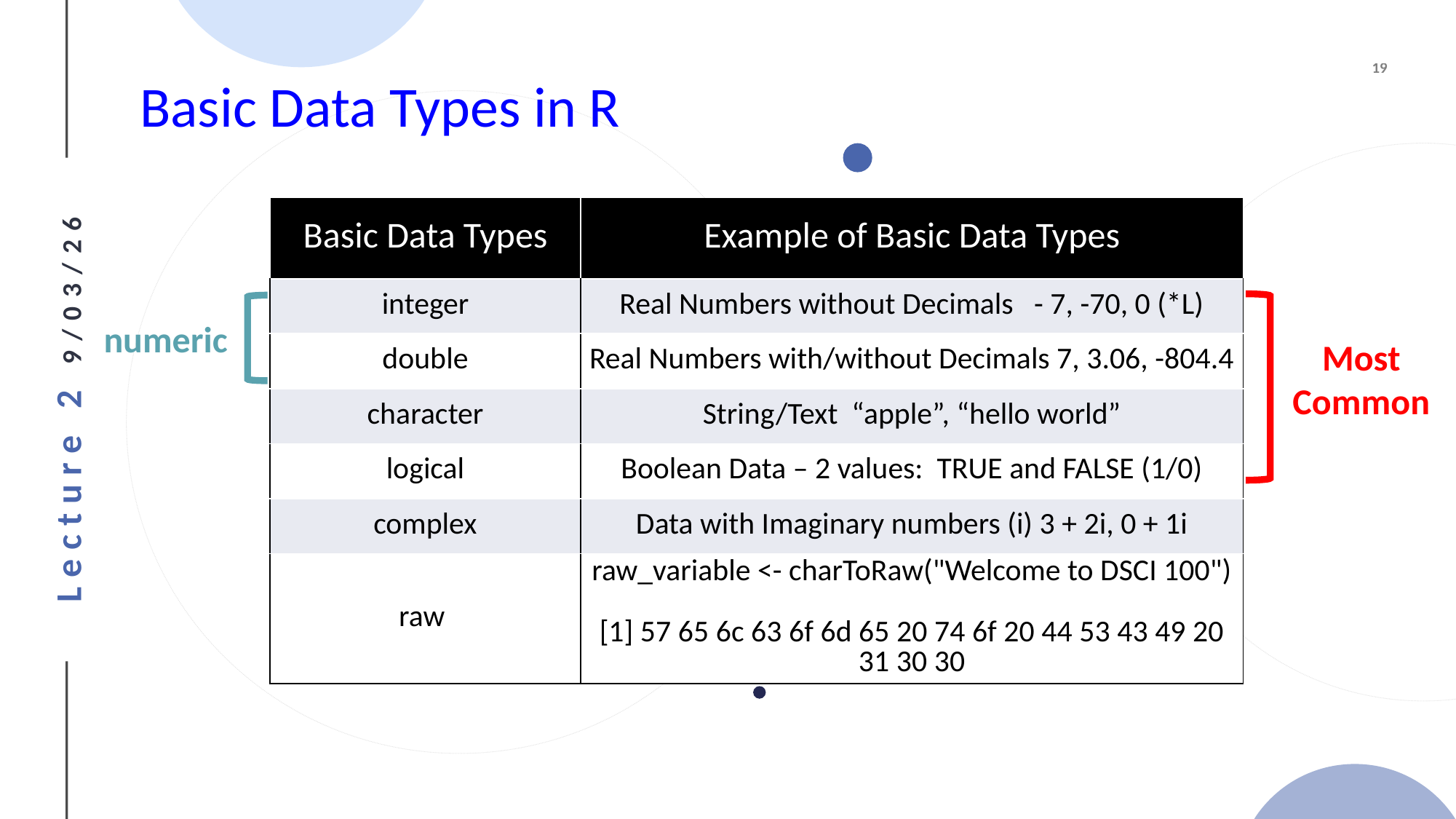

# Basic Data Types in R
| Basic Data Types | Example of Basic Data Types |
| --- | --- |
| integer | Real Numbers without Decimals - 7, -70, 0 (\*L) |
| double | Real Numbers with/without Decimals 7, 3.06, -804.4 |
| character | String/Text “apple”, “hello world” |
| logical | Boolean Data – 2 values: TRUE and FALSE (1/0) |
| complex | Data with Imaginary numbers (i) 3 + 2i, 0 + 1i |
| raw | raw\_variable <- charToRaw("Welcome to DSCI 100") [1] 57 65 6c 63 6f 6d 65 20 74 6f 20 44 53 43 49 20 31 30 30 |
numeric

Most Common